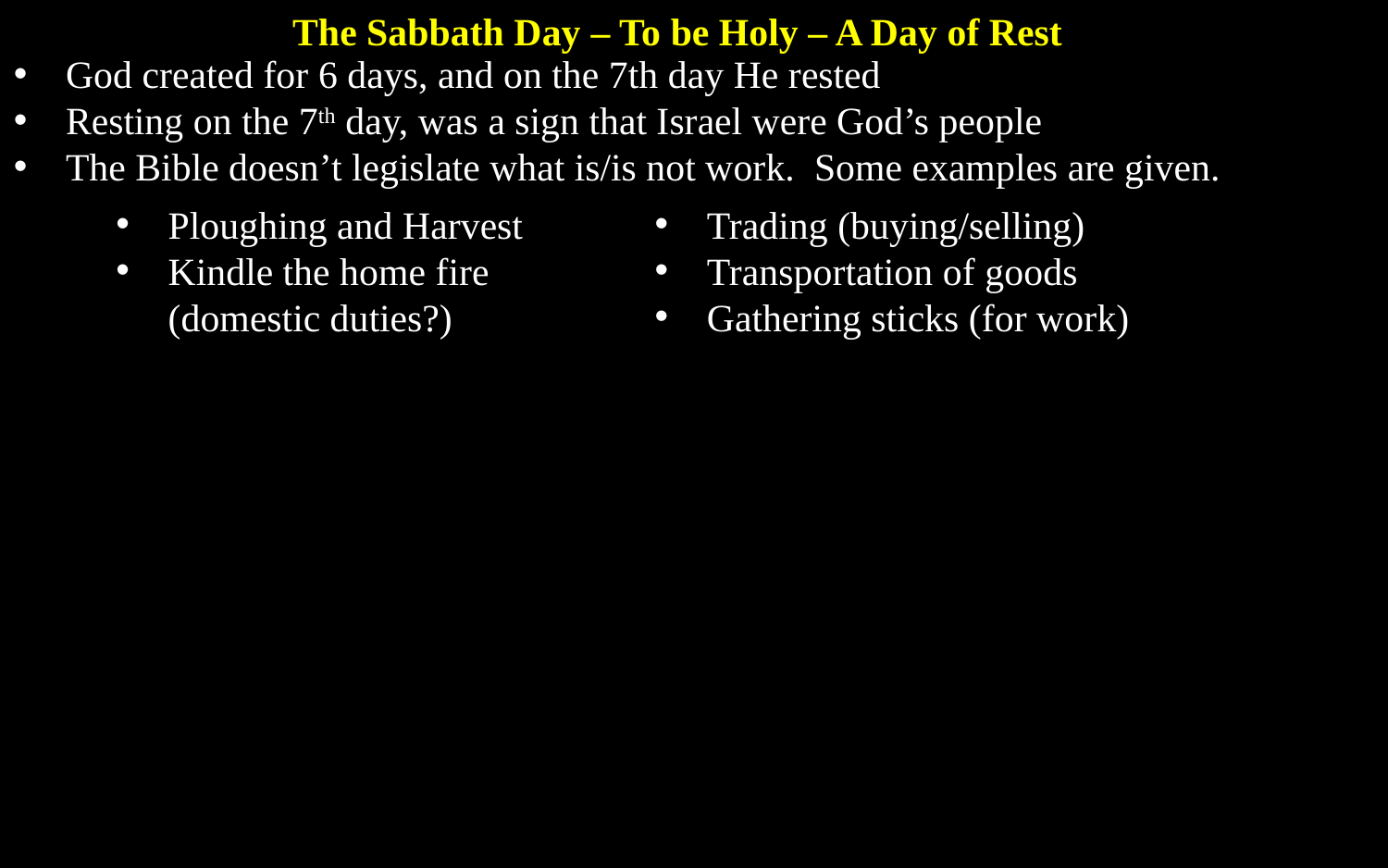

The Sabbath Day – To be Holy – A Day of Rest
God created for 6 days, and on the 7th day He rested
Resting on the 7th day, was a sign that Israel were God’s people
The Bible doesn’t legislate what is/is not work.  Some examples are given.
Ploughing and Harvest
Kindle the home fire (domestic duties?)
Trading (buying/selling)
Transportation of goods
Gathering sticks (for work)